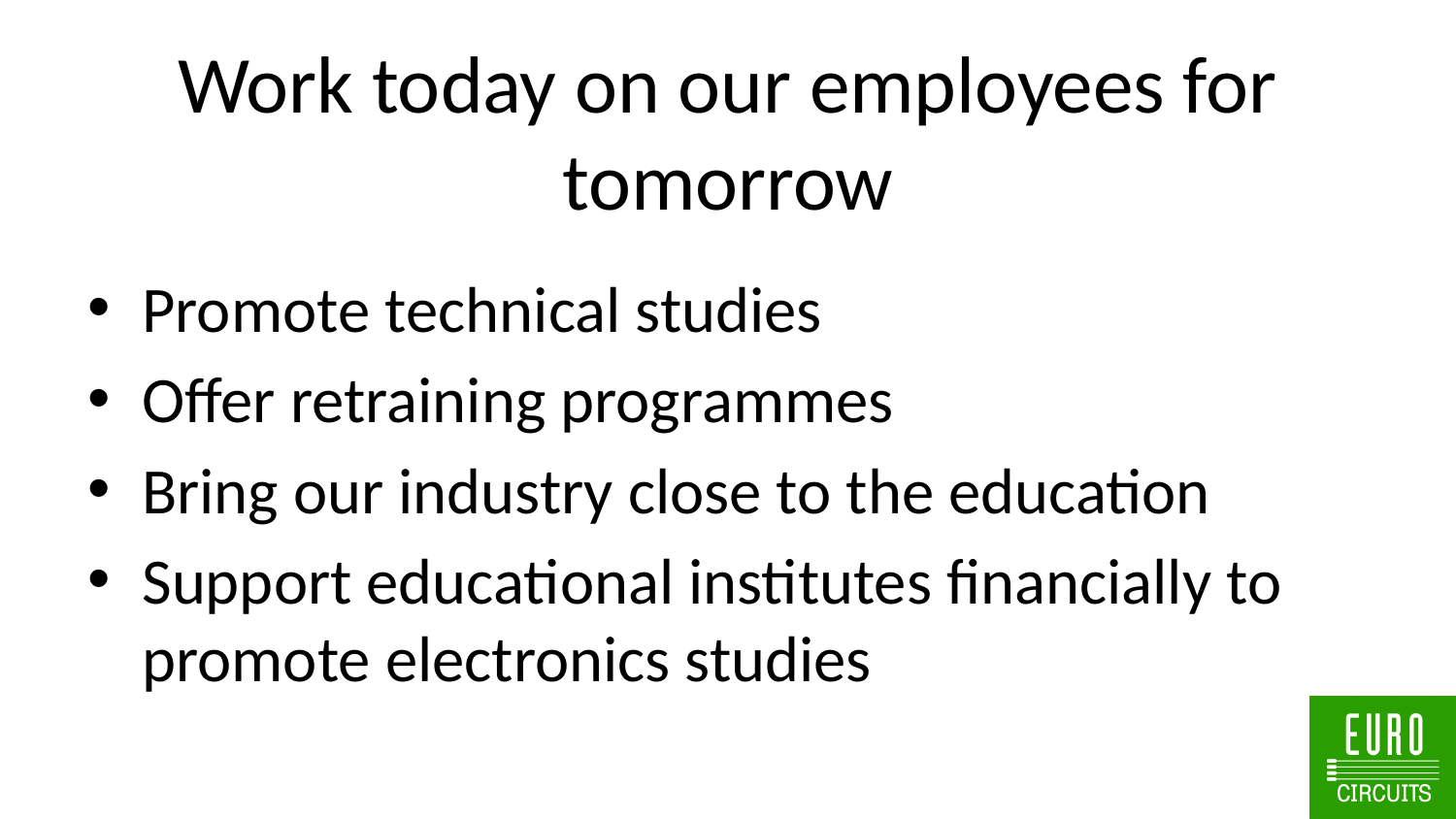

# Work today on our employees for tomorrow
Promote technical studies
Offer retraining programmes
Bring our industry close to the education
Support educational institutes financially to promote electronics studies